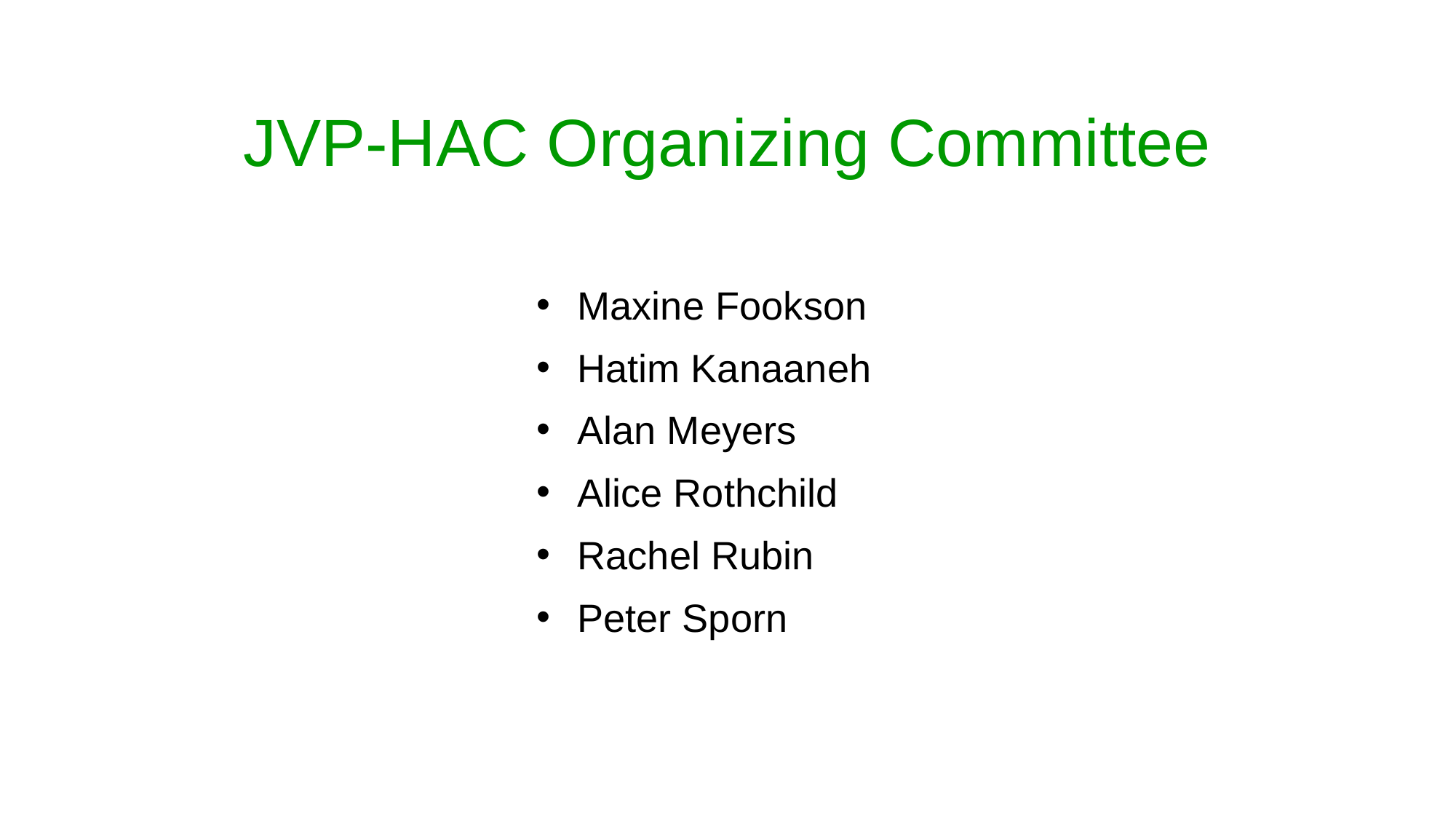

# JVP-HAC Organizing Committee
Maxine Fookson
Hatim Kanaaneh
Alan Meyers
Alice Rothchild
Rachel Rubin
Peter Sporn